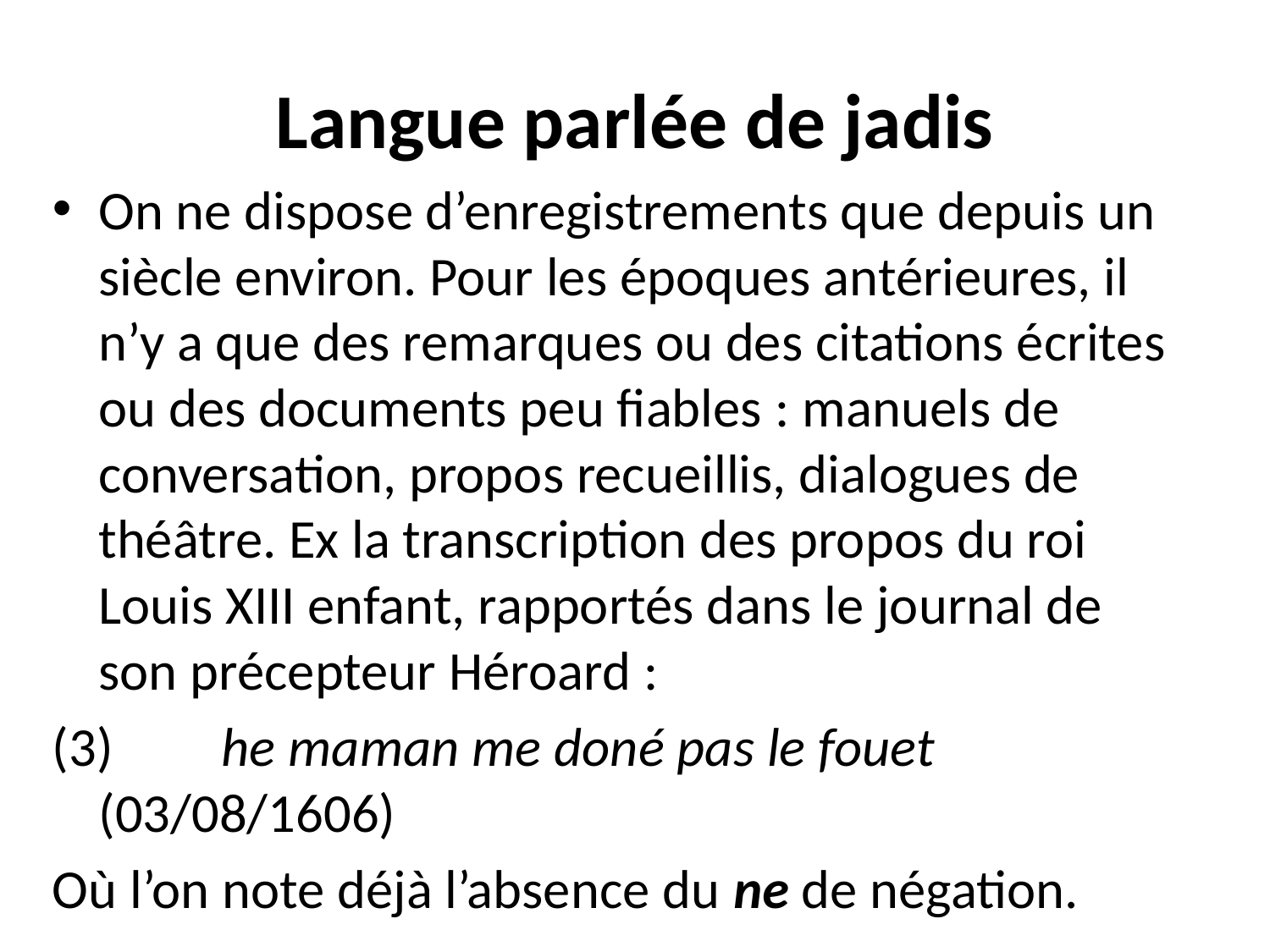

# Langue parlée de jadis
On ne dispose d’enregistrements que depuis un siècle environ. Pour les époques antérieures, il n’y a que des remarques ou des citations écrites ou des documents peu fiables : manuels de conversation, propos recueillis, dialogues de théâtre. Ex la transcription des propos du roi Louis XIII enfant, rapportés dans le journal de son précepteur Héroard :
(3)	he maman me doné pas le fouet 	(03/08/1606)
Où l’on note déjà l’absence du ne de négation.